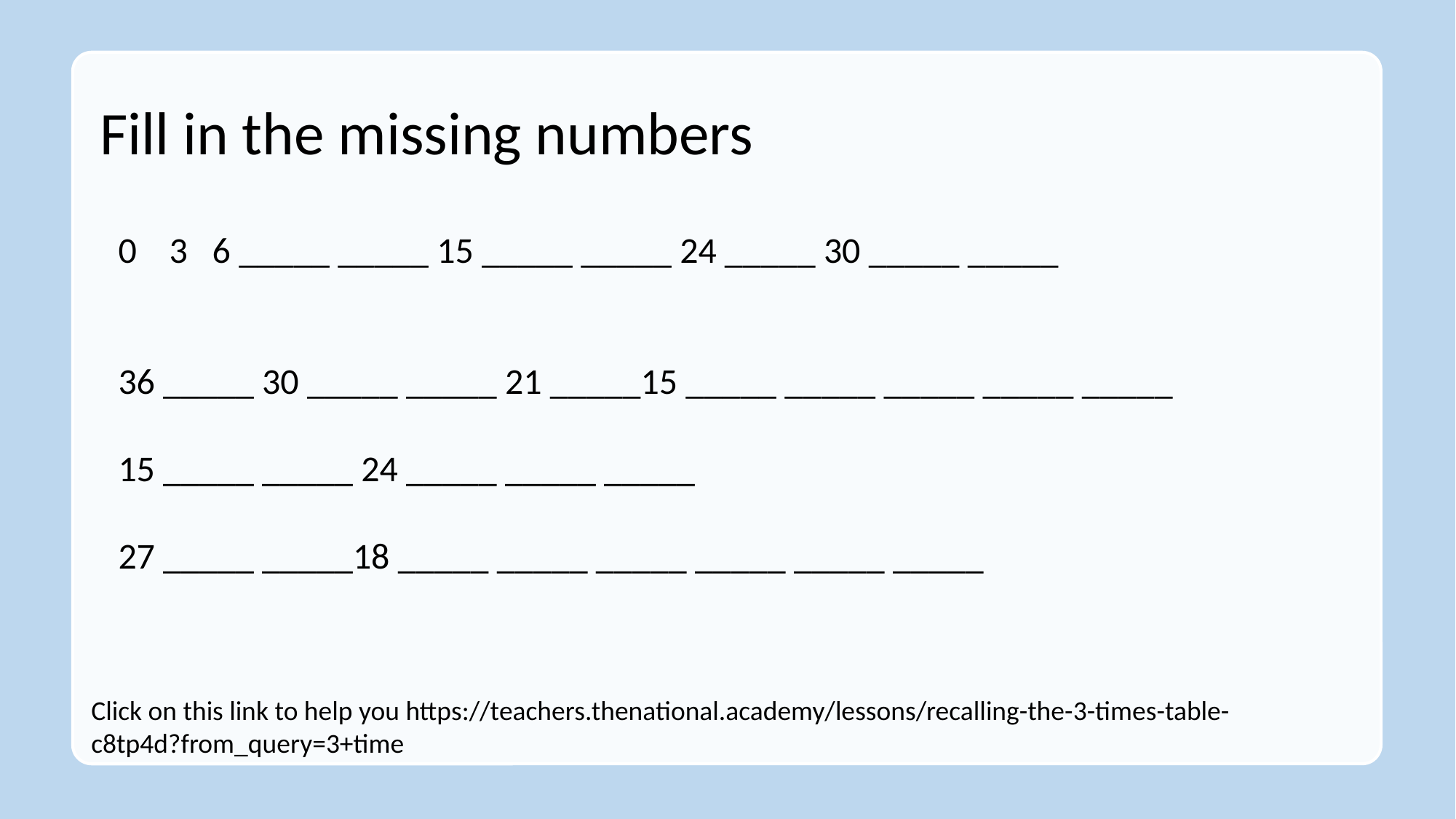

# Fill in the missing numbers
0    3   6 _____ _____ 15 _____ _____ 24 _____ 30 _____ _____

36 _____ 30 _____ _____ 21 _____15 _____ _____ _____ _____ _____

15 _____ _____ 24 _____ _____ _____

27 _____ _____18 _____ _____ _____ _____ _____ _____

Click on this link to help you https://teachers.thenational.academy/lessons/recalling-the-3-times-table-c8tp4d?from_query=3+time